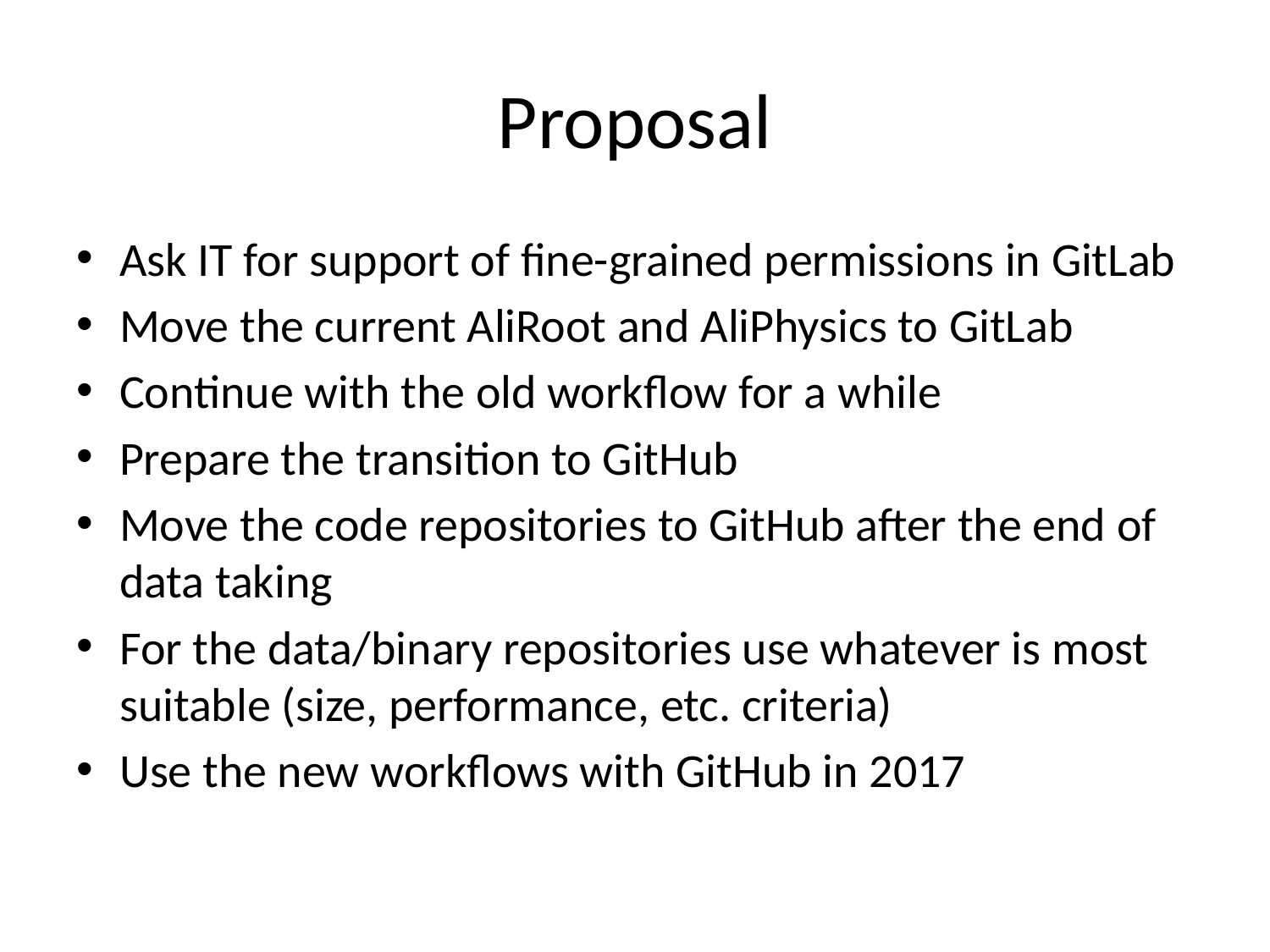

# Proposal
Ask IT for support of fine-grained permissions in GitLab
Move the current AliRoot and AliPhysics to GitLab
Continue with the old workflow for a while
Prepare the transition to GitHub
Move the code repositories to GitHub after the end of data taking
For the data/binary repositories use whatever is most suitable (size, performance, etc. criteria)
Use the new workflows with GitHub in 2017